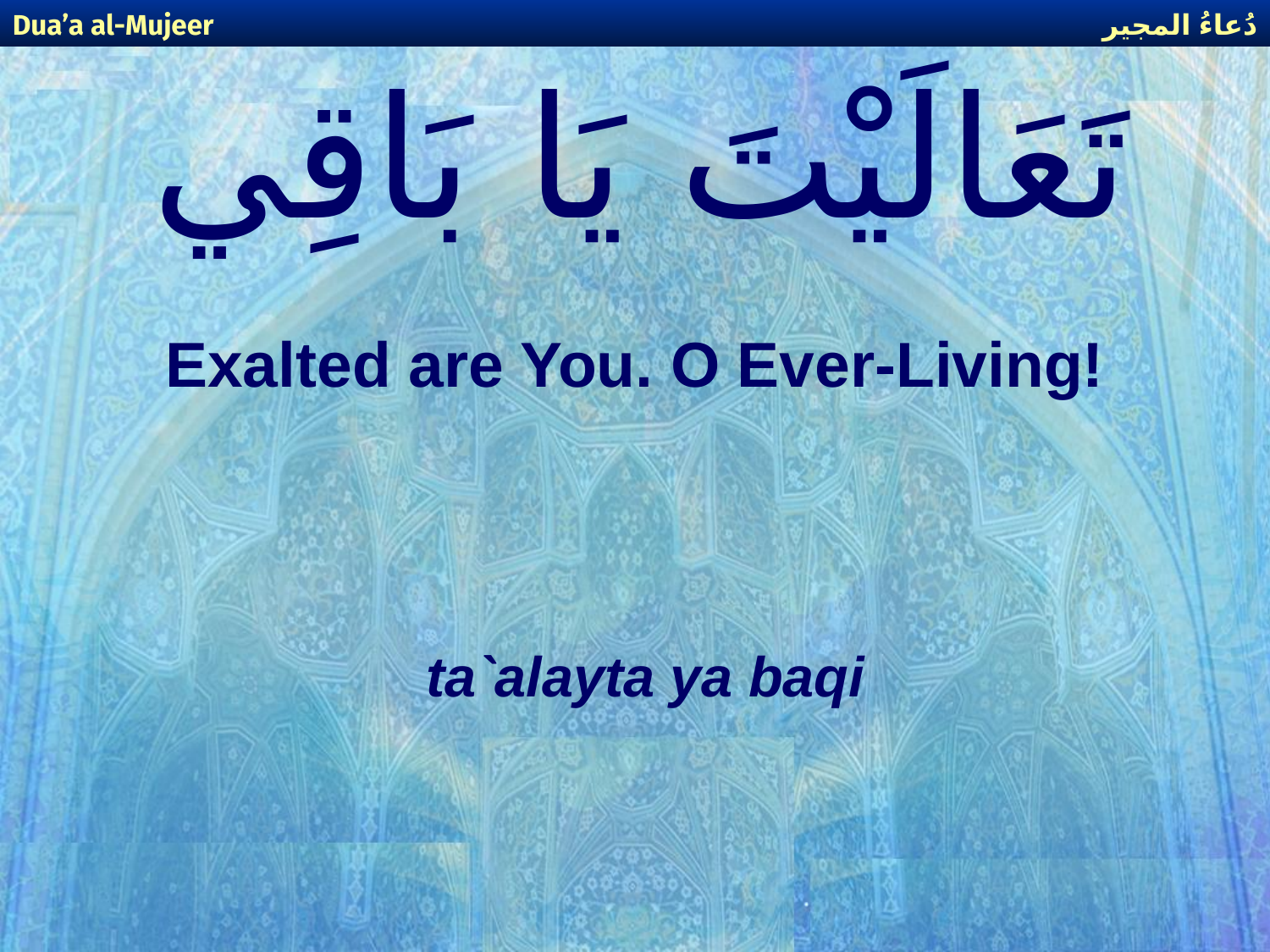

دُعاءُ المجير
Dua’a al-Mujeer
# تَعَالَيْتَ يَا بَاقِي
Exalted are You. O Ever-Living!
ta`alayta ya baqi